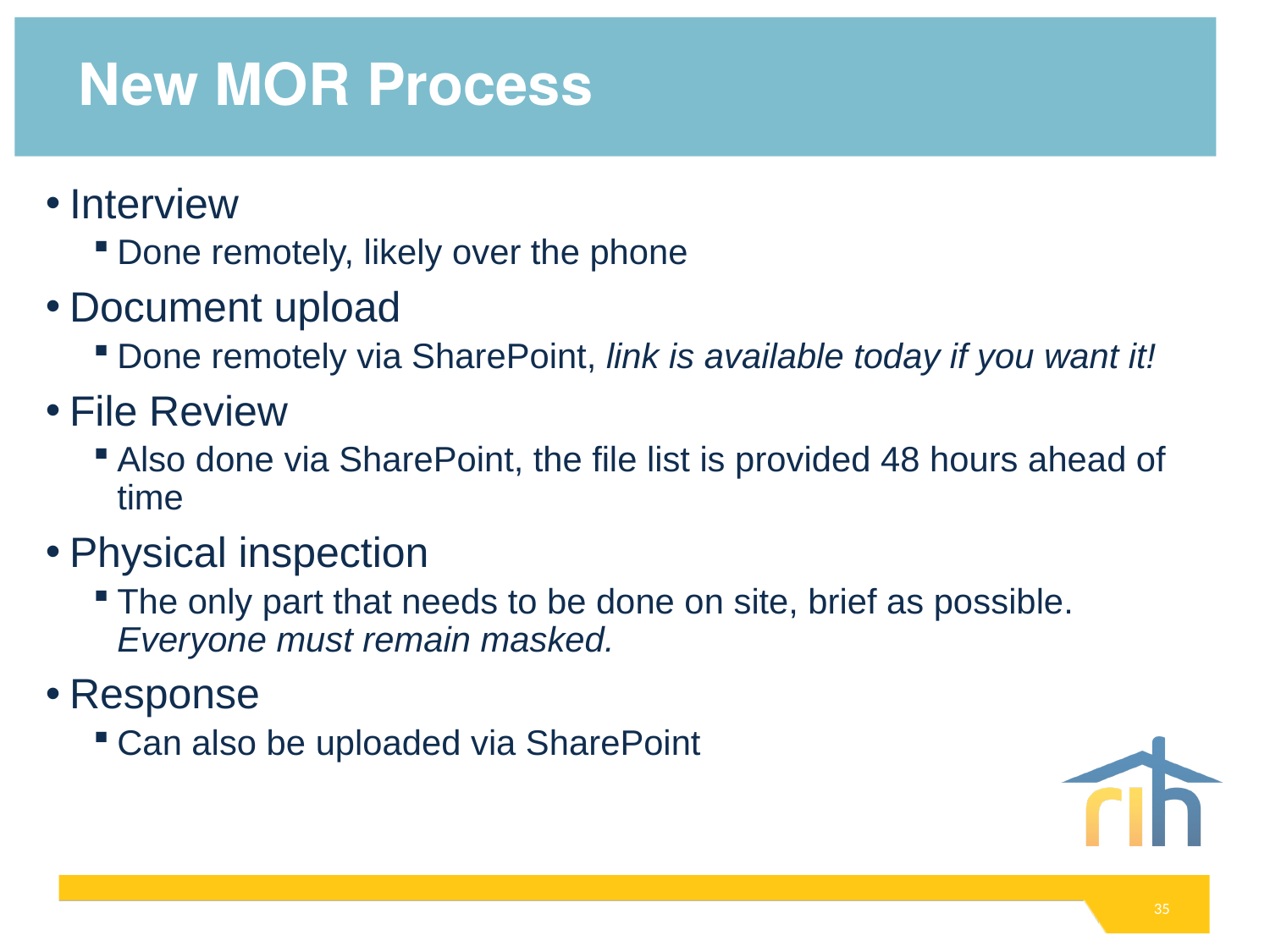

# New MOR Process
Interview
Done remotely, likely over the phone
Document upload
Done remotely via SharePoint, link is available today if you want it!
File Review
Also done via SharePoint, the file list is provided 48 hours ahead of time
Physical inspection
The only part that needs to be done on site, brief as possible. Everyone must remain masked.
Response
Can also be uploaded via SharePoint
35